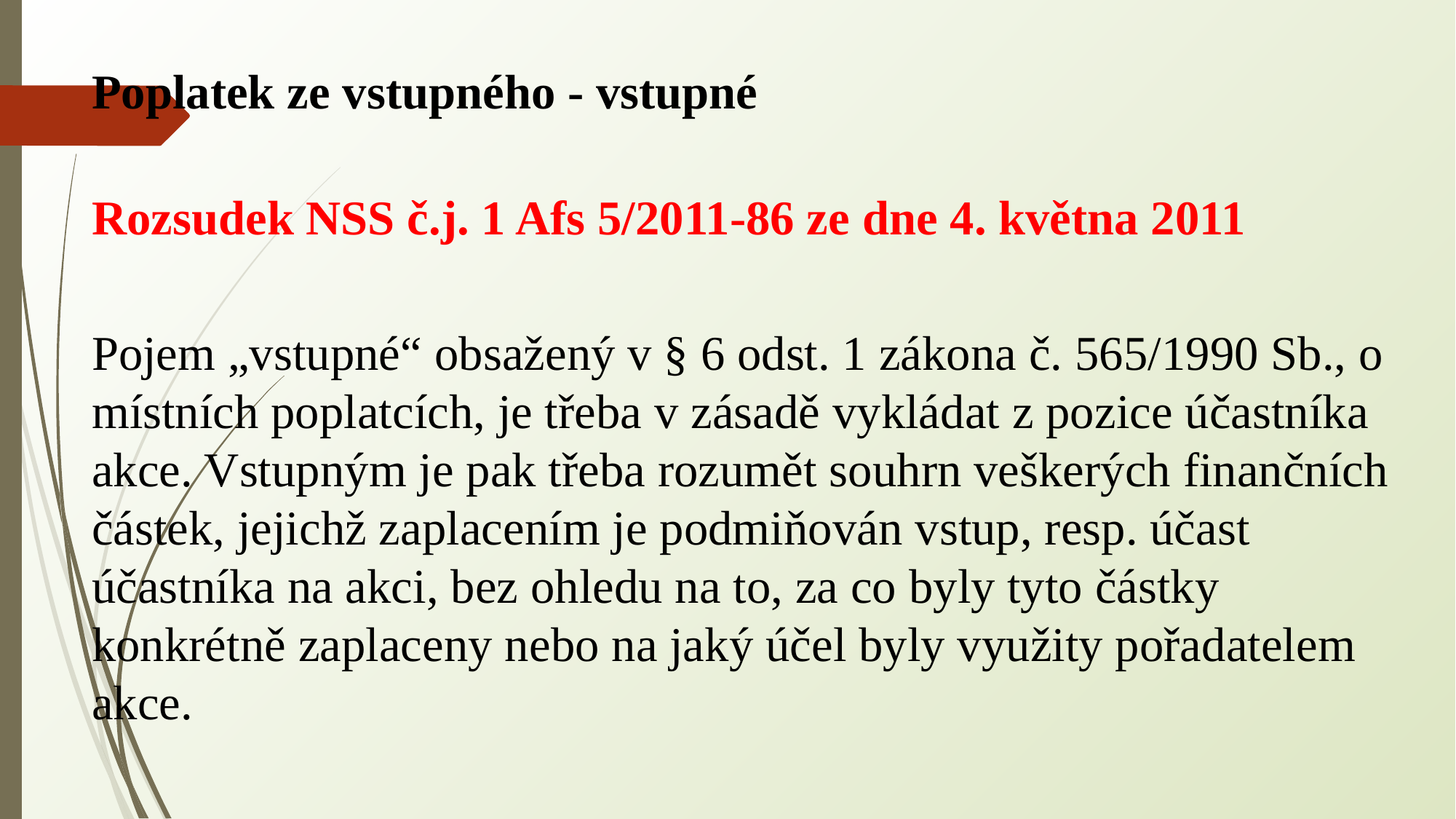

Poplatek ze vstupného - vstupné

Rozsudek NSS č.j. 1 Afs 5/2011-86 ze dne 4. května 2011

Pojem „vstupné“ obsažený v § 6 odst. 1 zákona č. 565/1990 Sb., o místních poplatcích, je třeba v zásadě vykládat z pozice účastníka akce. Vstupným je pak třeba rozumět souhrn veškerých finančních částek, jejichž zaplacením je podmiňován vstup, resp. účast účastníka na akci, bez ohledu na to, za co byly tyto částky konkrétně zaplaceny nebo na jaký účel byly využity pořadatelem akce.